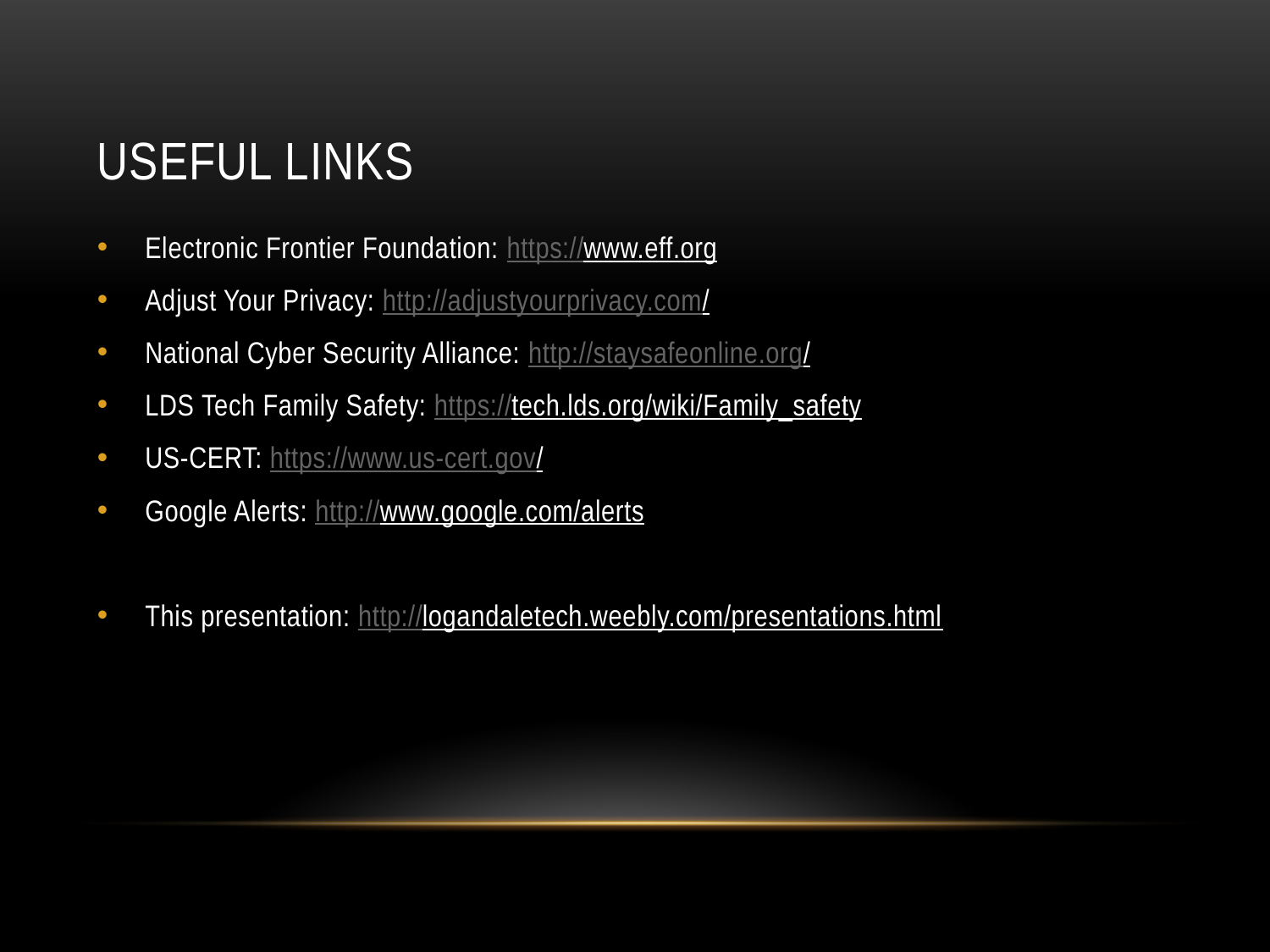

# Useful links
Electronic Frontier Foundation: https://www.eff.org
Adjust Your Privacy: http://adjustyourprivacy.com/
National Cyber Security Alliance: http://staysafeonline.org/
LDS Tech Family Safety: https://tech.lds.org/wiki/Family_safety
US-CERT: https://www.us-cert.gov/
Google Alerts: http://www.google.com/alerts

This presentation: http://logandaletech.weebly.com/presentations.html